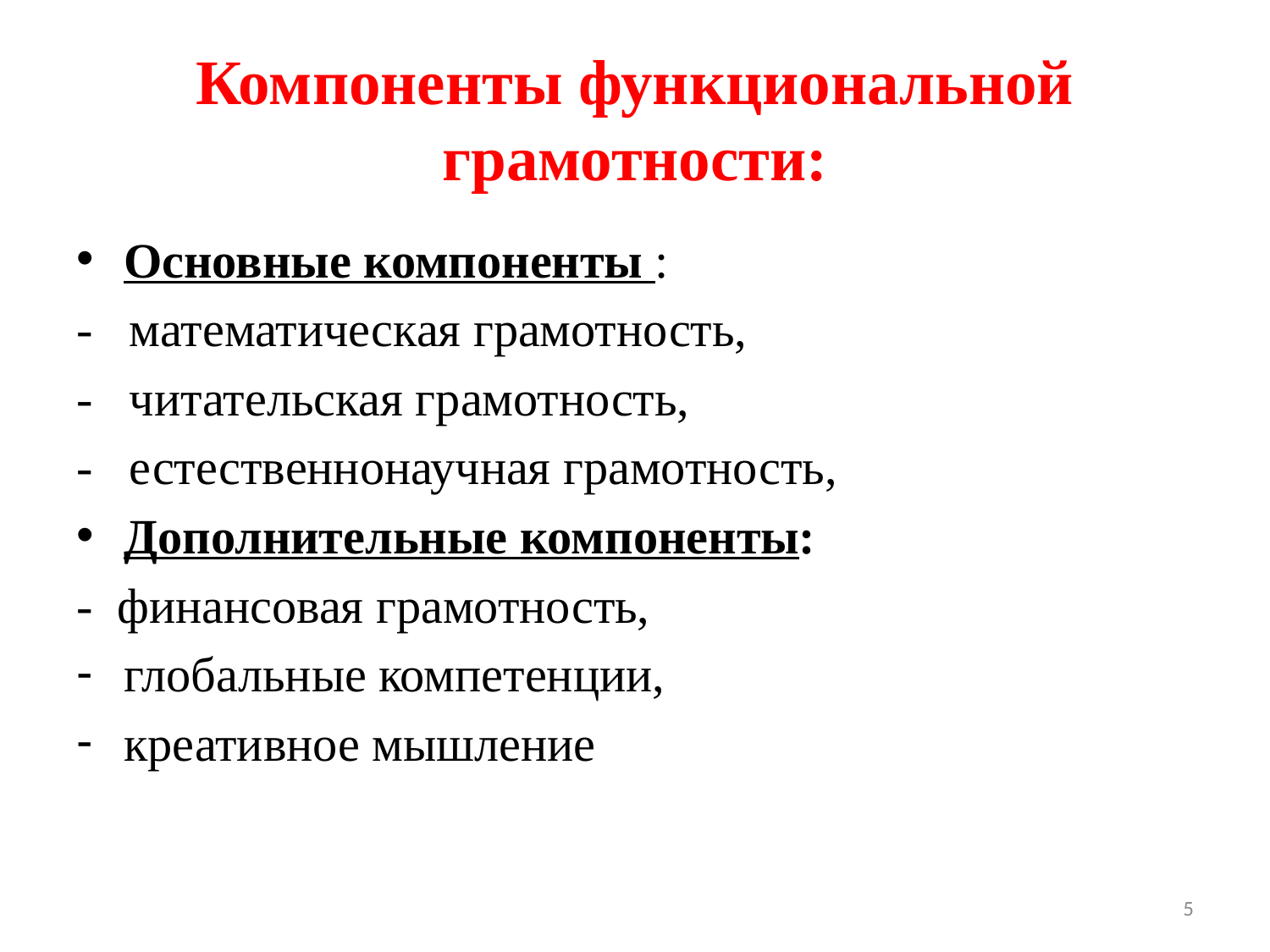

# Компоненты функциональной грамотности:
Основные компоненты :
-   математическая грамотность,
-   читательская грамотность,
-   естественнонаучная грамотность,
Дополнительные компоненты:
-  финансовая грамотность,
глобальные компетенции,
креативное мышление
5